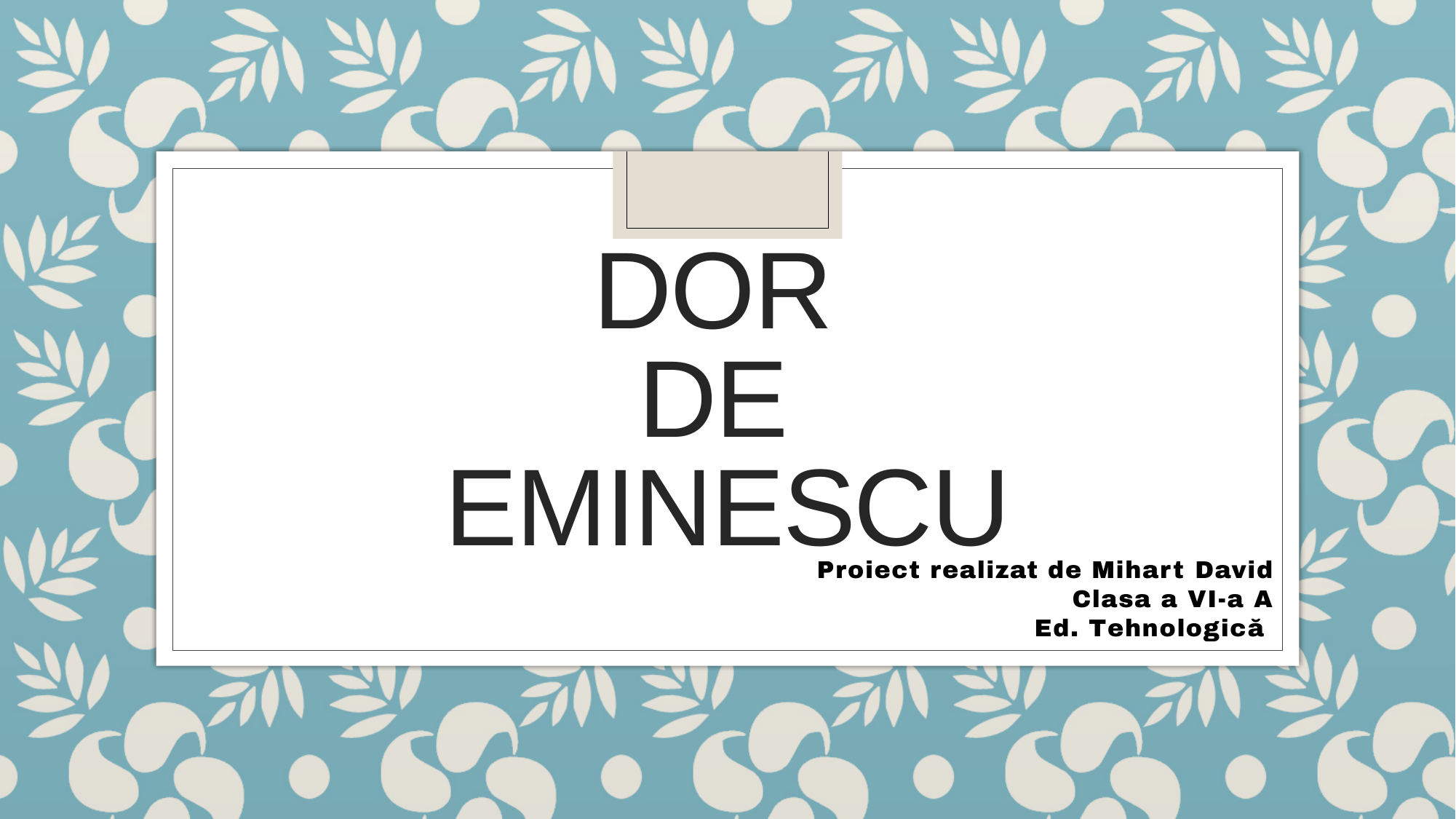

# Dor de eminescu
Proiect realizat de Mihart David
Clasa a VI-a A
Ed. Tehnologică